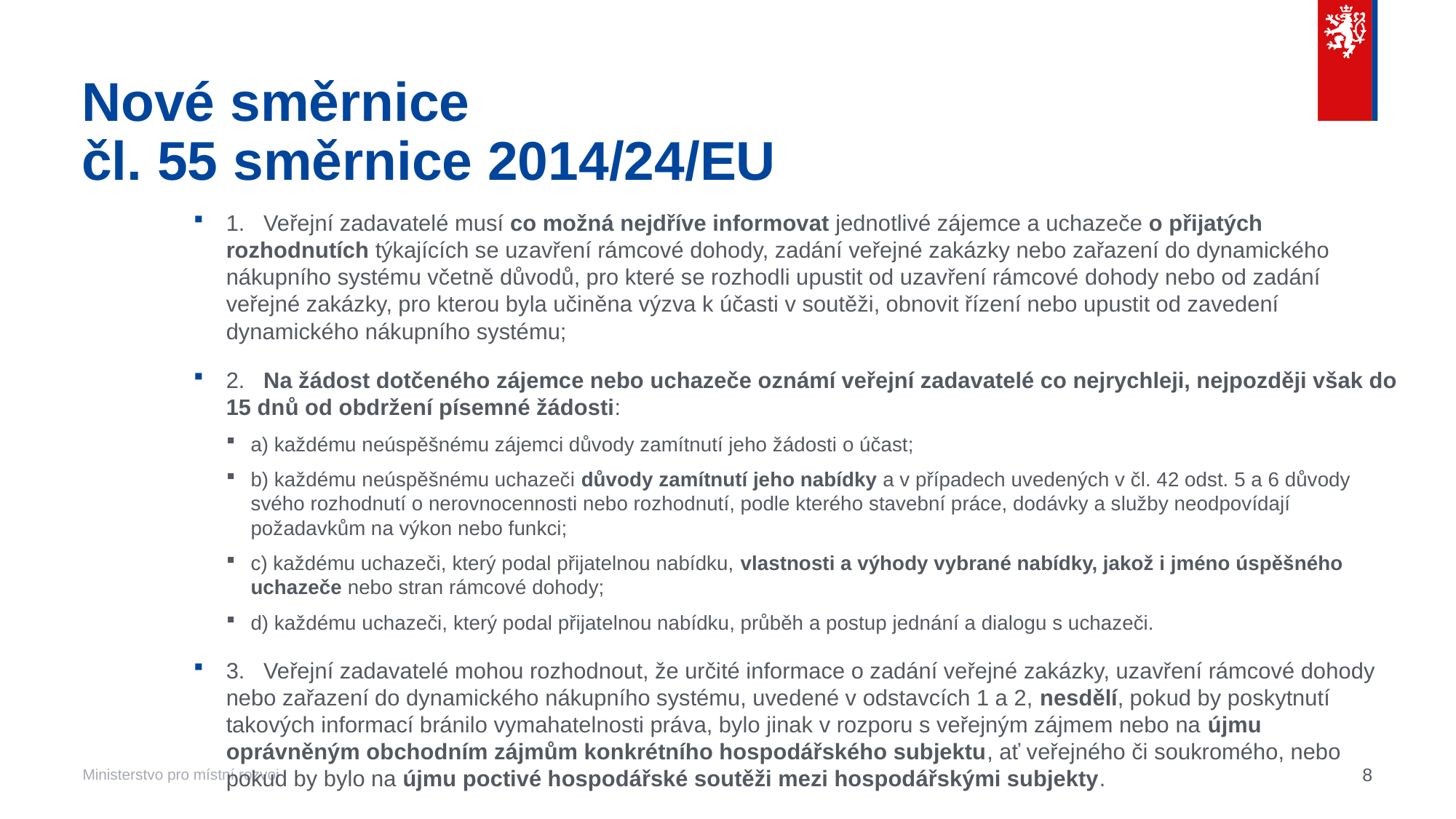

# Nové směrnice čl. 55 směrnice 2014/24/EU
1.   Veřejní zadavatelé musí co možná nejdříve informovat jednotlivé zájemce a uchazeče o přijatých rozhodnutích týkajících se uzavření rámcové dohody, zadání veřejné zakázky nebo zařazení do dynamického nákupního systému včetně důvodů, pro které se rozhodli upustit od uzavření rámcové dohody nebo od zadání veřejné zakázky, pro kterou byla učiněna výzva k účasti v soutěži, obnovit řízení nebo upustit od zavedení dynamického nákupního systému;
2.   Na žádost dotčeného zájemce nebo uchazeče oznámí veřejní zadavatelé co nejrychleji, nejpozději však do 15 dnů od obdržení písemné žádosti:
a) každému neúspěšnému zájemci důvody zamítnutí jeho žádosti o účast;
b) každému neúspěšnému uchazeči důvody zamítnutí jeho nabídky a v případech uvedených v čl. 42 odst. 5 a 6 důvody svého rozhodnutí o nerovnocennosti nebo rozhodnutí, podle kterého stavební práce, dodávky a služby neodpovídají požadavkům na výkon nebo funkci;
c) každému uchazeči, který podal přijatelnou nabídku, vlastnosti a výhody vybrané nabídky, jakož i jméno úspěšného uchazeče nebo stran rámcové dohody;
d) každému uchazeči, který podal přijatelnou nabídku, průběh a postup jednání a dialogu s uchazeči.
3.   Veřejní zadavatelé mohou rozhodnout, že určité informace o zadání veřejné zakázky, uzavření rámcové dohody nebo zařazení do dynamického nákupního systému, uvedené v odstavcích 1 a 2, nesdělí, pokud by poskytnutí takových informací bránilo vymahatelnosti práva, bylo jinak v rozporu s veřejným zájmem nebo na újmu oprávněným obchodním zájmům konkrétního hospodářského subjektu, ať veřejného či soukromého, nebo pokud by bylo na újmu poctivé hospodářské soutěži mezi hospodářskými subjekty.

8